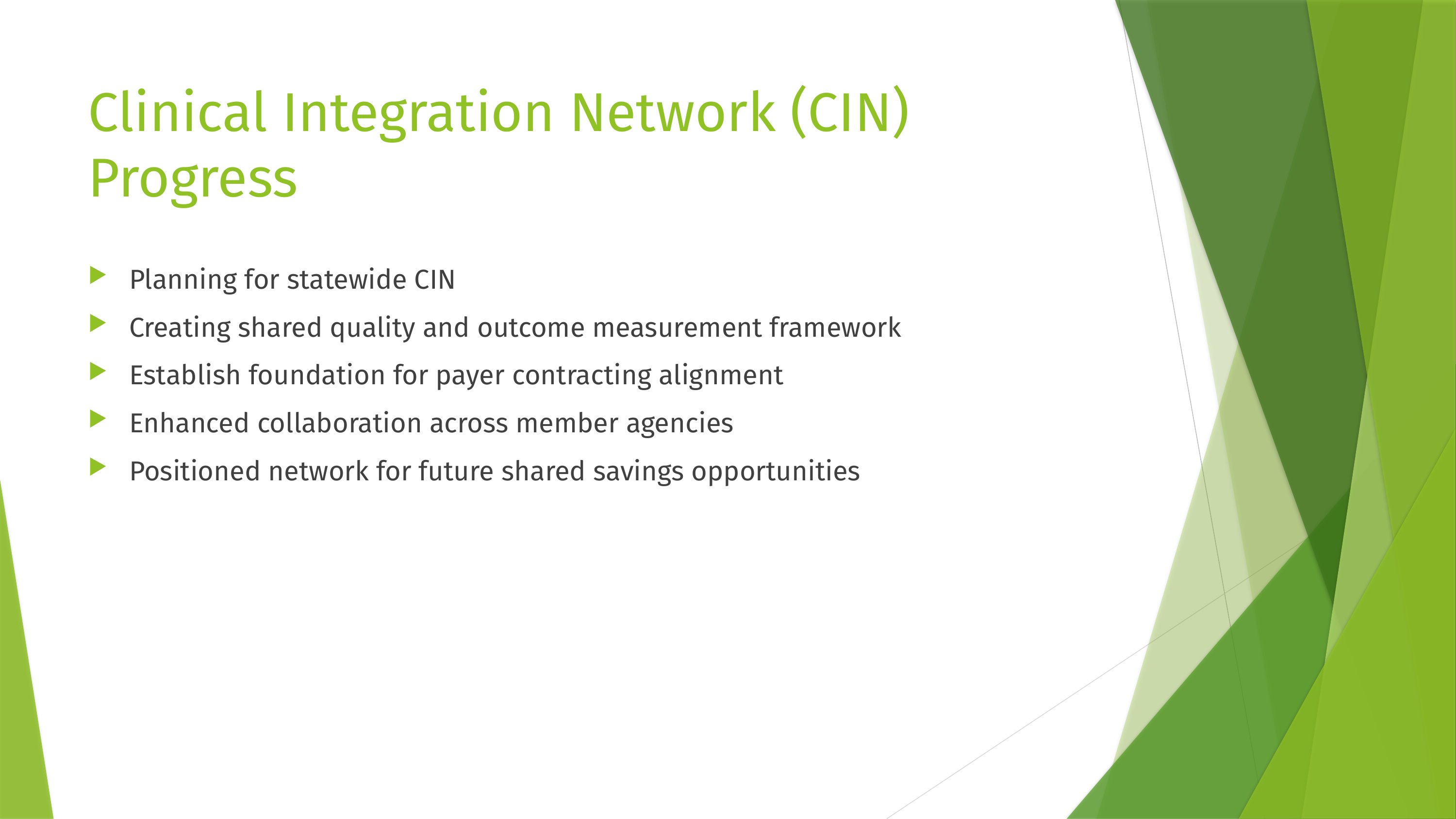

# Clinical Integration Network (CIN) Progress
Planning for statewide CIN
Creating shared quality and outcome measurement framework
Establish foundation for payer contracting alignment
Enhanced collaboration across member agencies
Positioned network for future shared savings opportunities